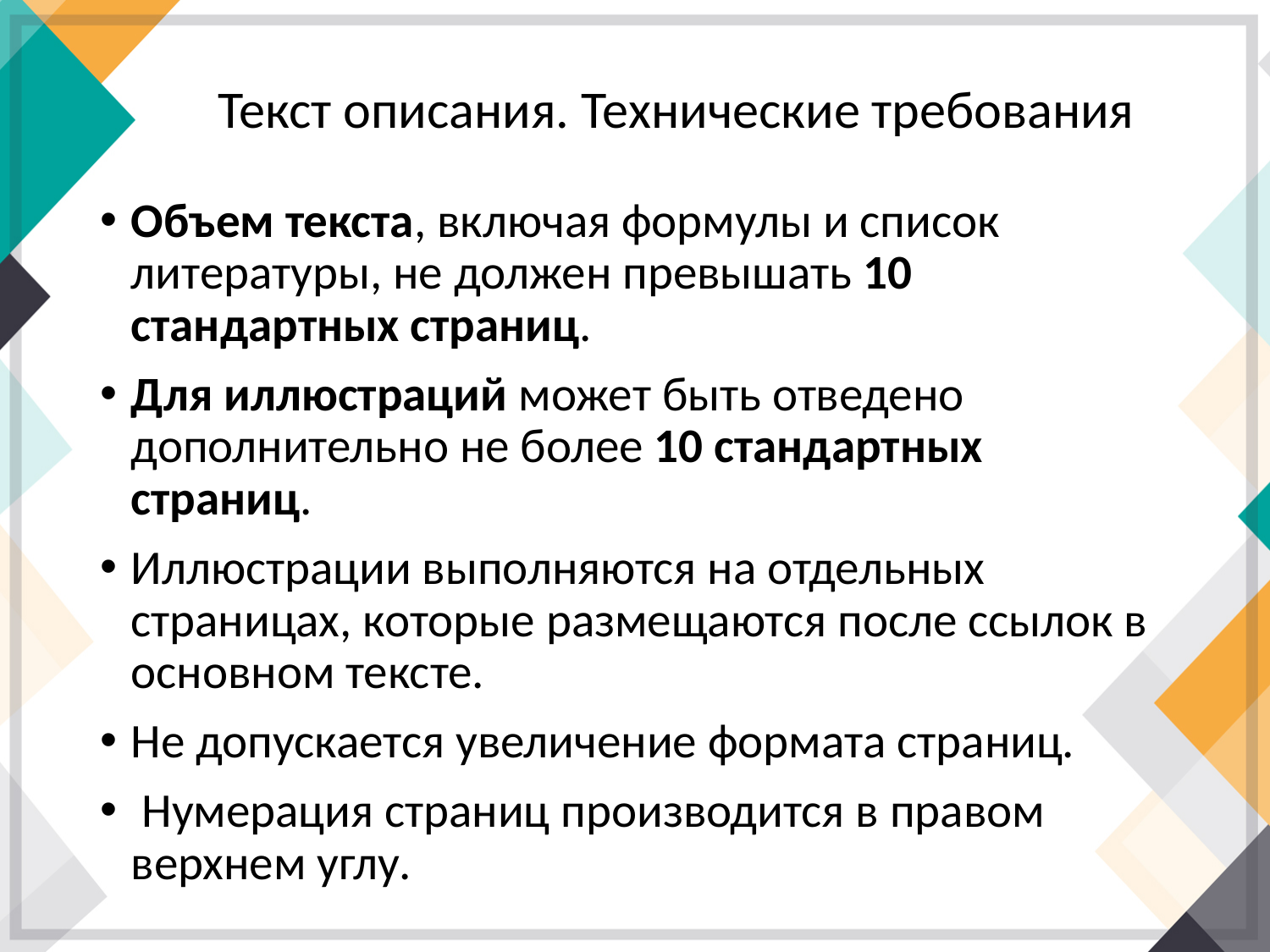

# Текст описания. Технические требования
Объем текста, включая формулы и список литературы, не должен превышать 10 стандартных страниц.
Для иллюстраций может быть отведено дополнительно не более 10 стандартных страниц.
Иллюстрации выполняются на отдельных страницах, которые размещаются после ссылок в основном тексте.
Не допускается увеличение формата страниц.
 Нумерация страниц производится в правом верхнем углу.